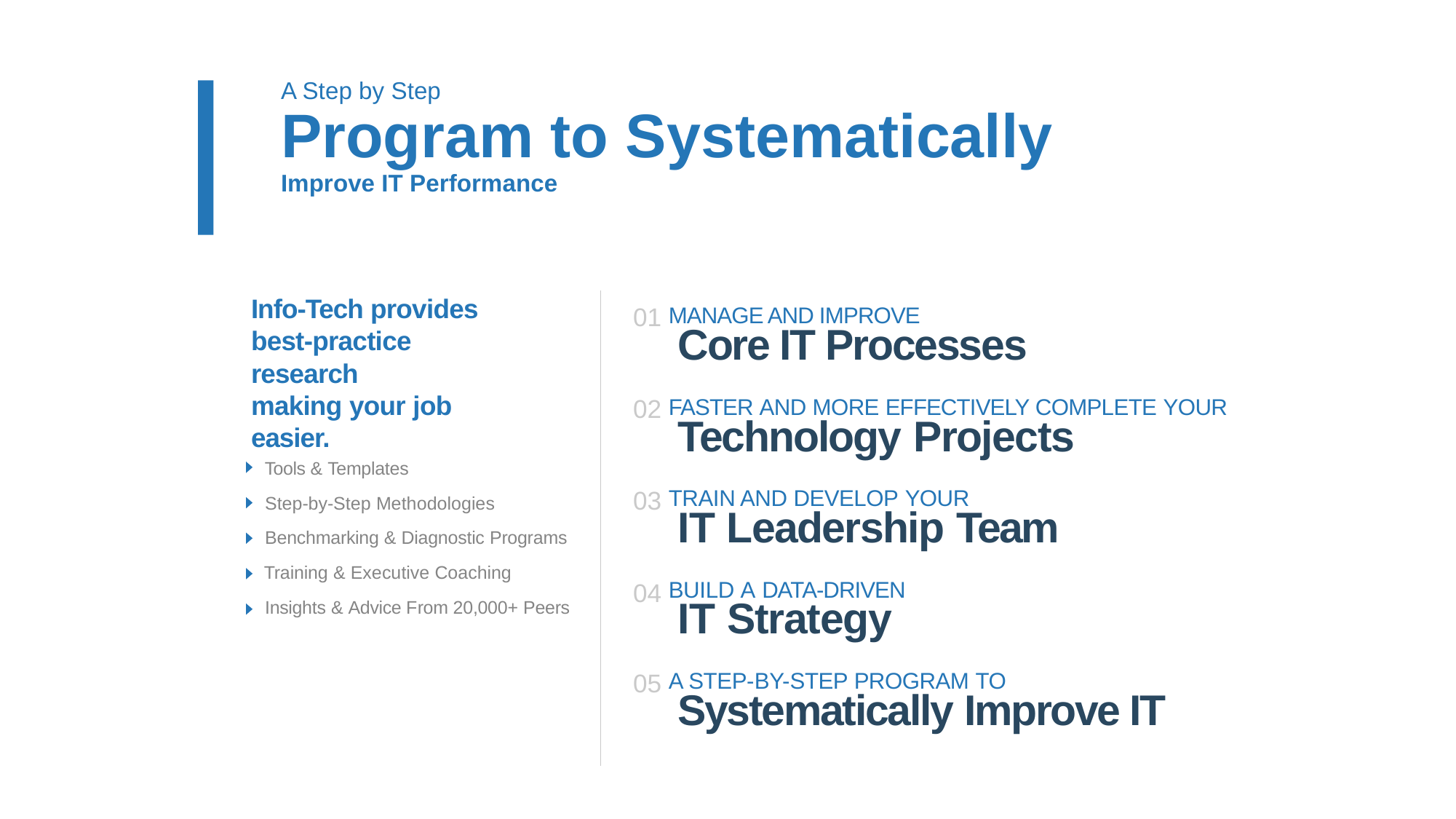

# A Step by Step
Program to Systematically
Improve IT Performance

01 MANAGE AND IMPROVE
Info-Tech provides best-practice research
making your job easier.

Core IT Processes
02 FASTER AND MORE EFFECTIVELY COMPLETE YOUR
Technology Projects
Tools & Templates
Step-by-Step Methodologies
Benchmarking & Diagnostic Programs  Training & Executive Coaching
Insights & Advice From 20,000+ Peers
03 TRAIN AND DEVELOP YOUR

IT Leadership Team

04 BUILD A DATA-DRIVEN

IT Strategy

05 A STEP-BY-STEP PROGRAM TO
Systematically Improve IT